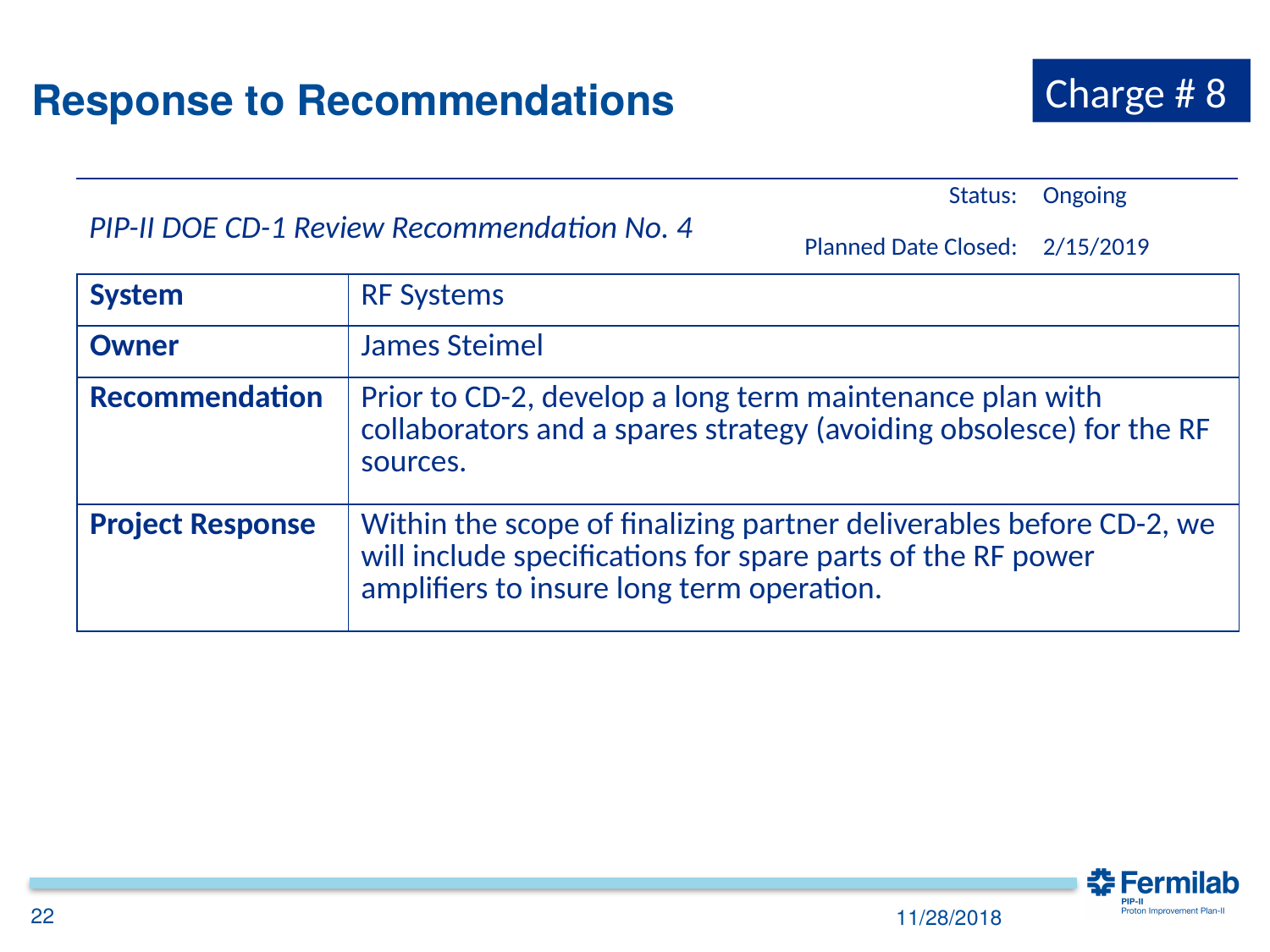

Charge # 8
# Response to Recommendations
| PIP-II DOE CD-1 Review Recommendation No. 4 | Status: | Ongoing |
| --- | --- | --- |
|  | Planned Date Closed: | 2/15/2019 |
| System | RF Systems |
| --- | --- |
| Owner | James Steimel |
| Recommendation | Prior to CD-2, develop a long term maintenance plan with collaborators and a spares strategy (avoiding obsolesce) for the RF sources. |
| Project Response | Within the scope of finalizing partner deliverables before CD-2, we will include specifications for spare parts of the RF power amplifiers to insure long term operation. |
22
11/28/2018